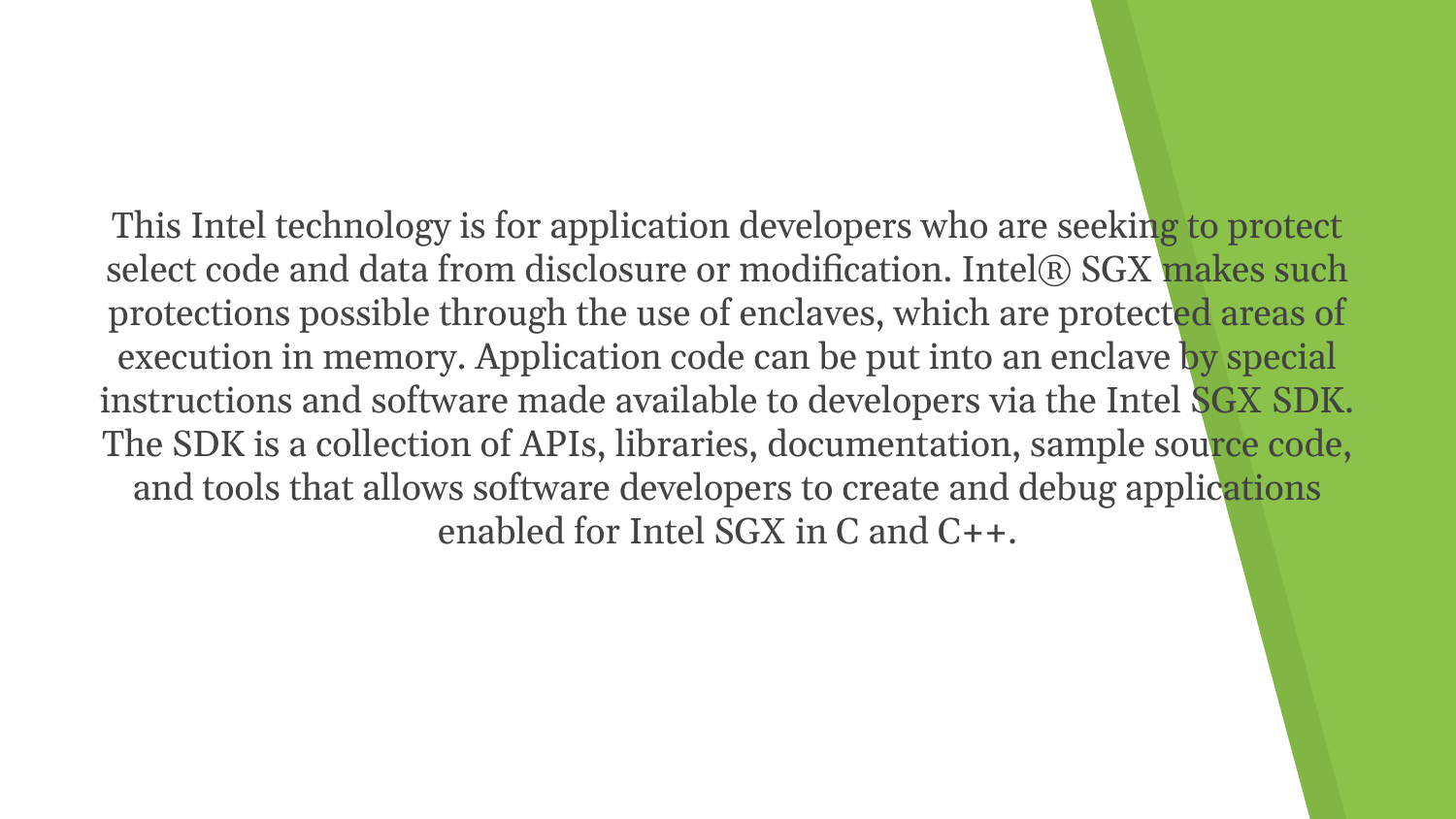

This Intel technology is for application developers who are seeking to protect select code and data from disclosure or modification. Intel® SGX makes such protections possible through the use of enclaves, which are protected areas of execution in memory. Application code can be put into an enclave by special instructions and software made available to developers via the Intel SGX SDK. The SDK is a collection of APIs, libraries, documentation, sample source code, and tools that allows software developers to create and debug applications enabled for Intel SGX in C and C++.